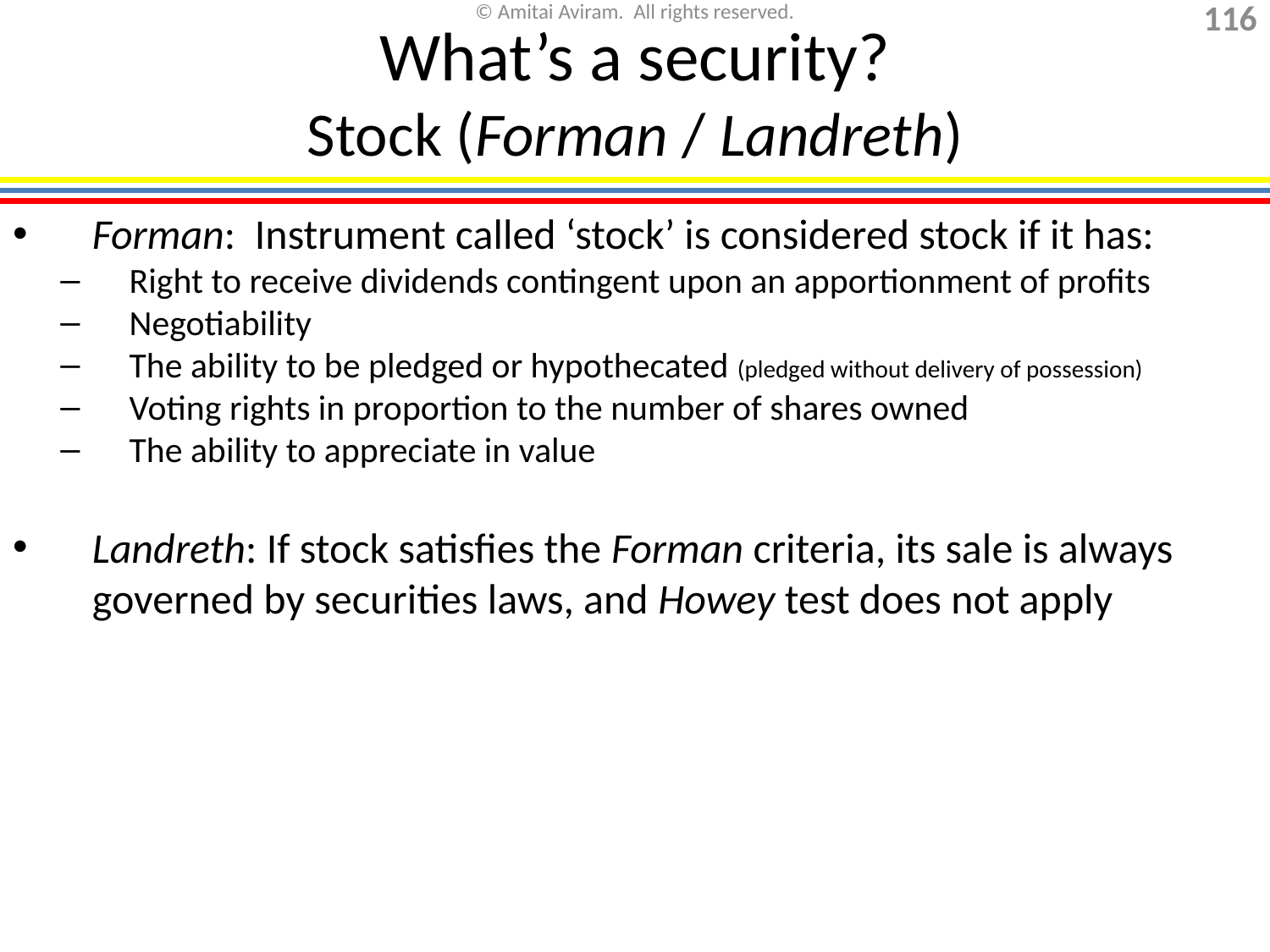

# What’s a security? Stock (Forman / Landreth)
Forman:  Instrument called ‘stock’ is considered stock if it has:
Right to receive dividends contingent upon an apportionment of profits
Negotiability
The ability to be pledged or hypothecated (pledged without delivery of possession)
Voting rights in proportion to the number of shares owned
The ability to appreciate in value

Landreth: If stock satisfies the Forman criteria, its sale is always governed by securities laws, and Howey test does not apply